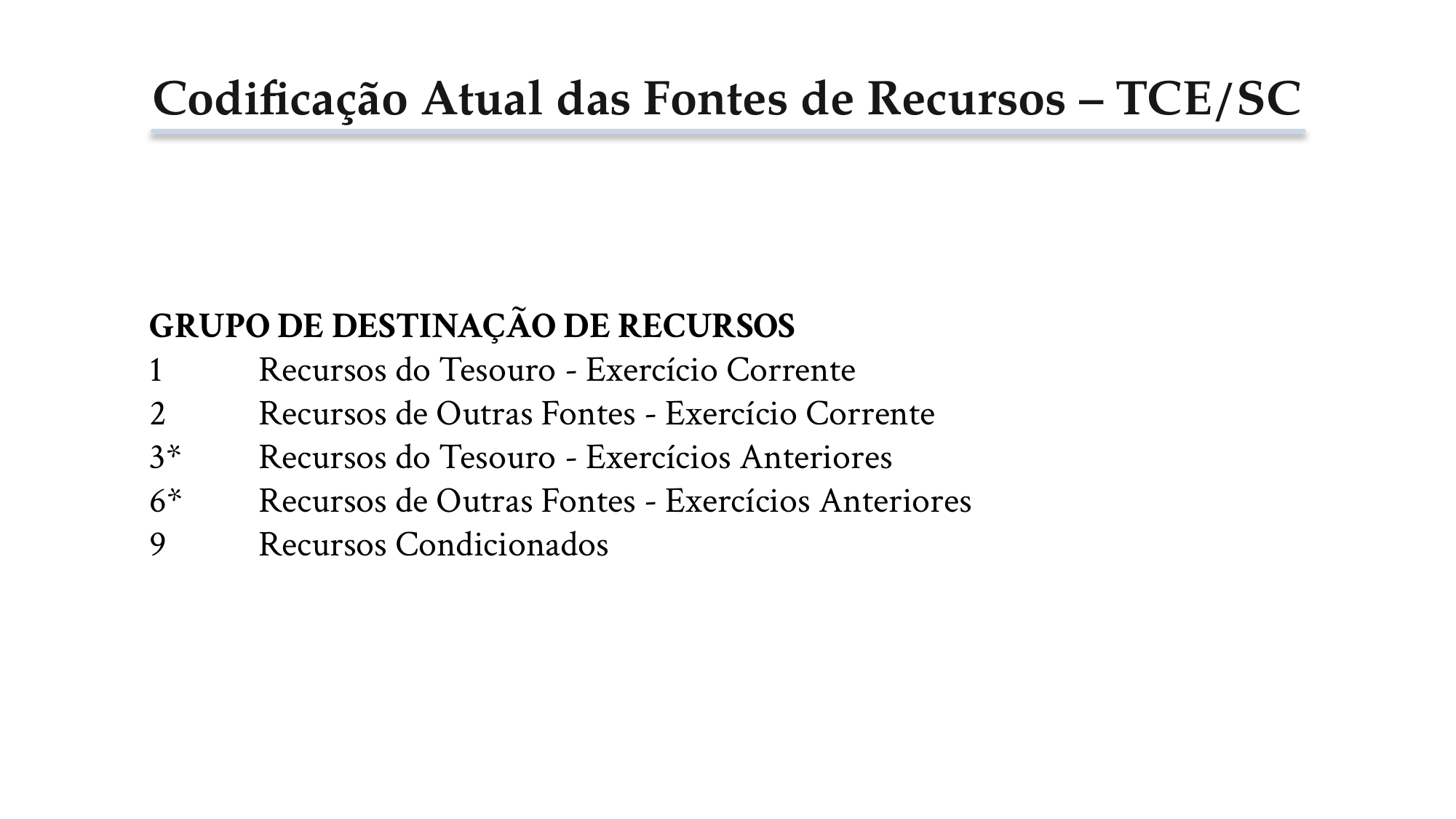

Codificação Atual das Fontes de Recursos – TCE/SC
GRUPO DE DESTINAÇÃO DE RECURSOS
1 	Recursos do Tesouro - Exercício Corrente
2 	Recursos de Outras Fontes - Exercício Corrente
3* 	Recursos do Tesouro - Exercícios Anteriores
6* 	Recursos de Outras Fontes - Exercícios Anteriores
9 	Recursos Condicionados